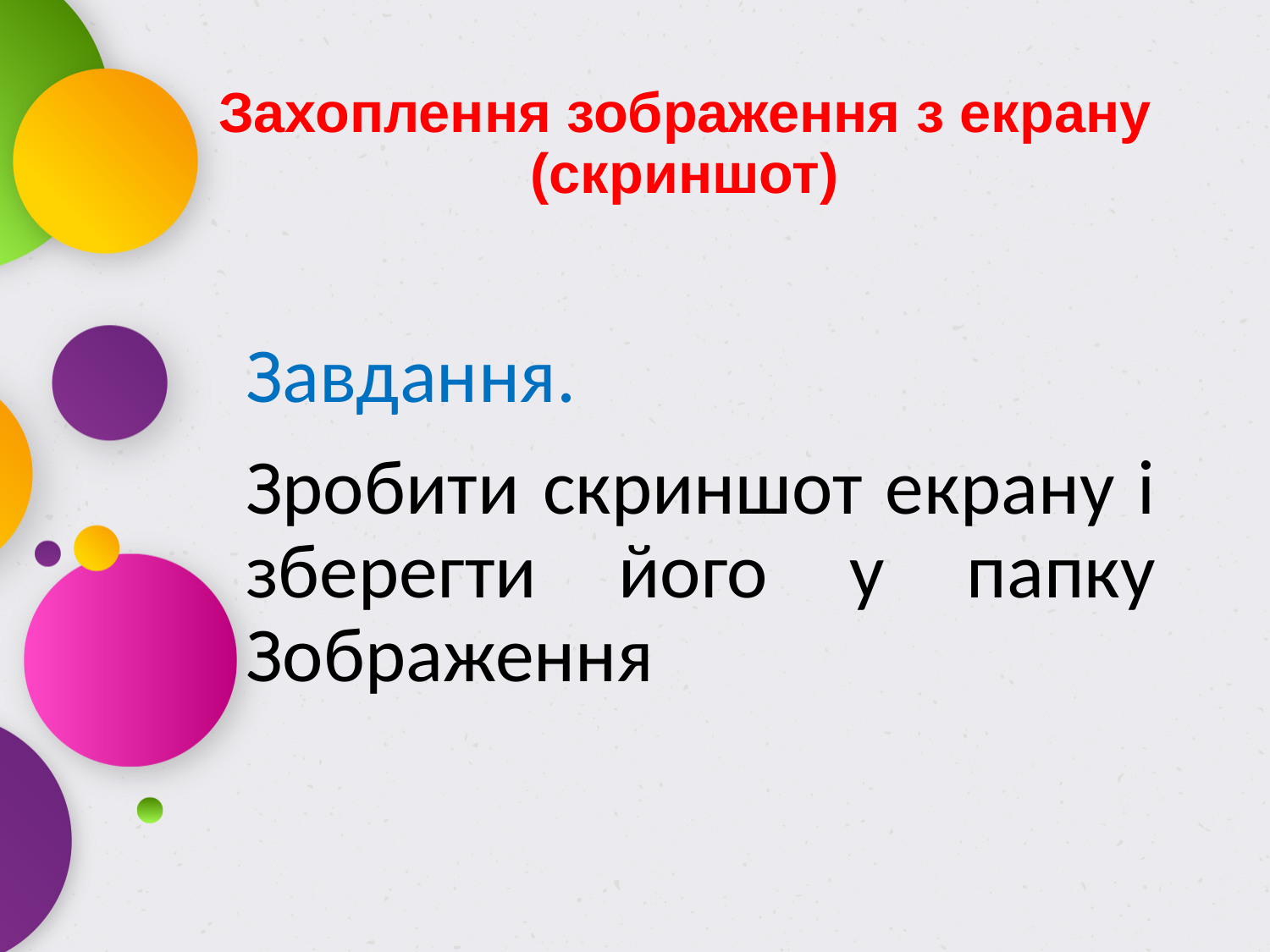

# Захоплення зображення з екрану (скриншот)
Завдання.
Зробити скриншот екрану і зберегти його у папку Зображення